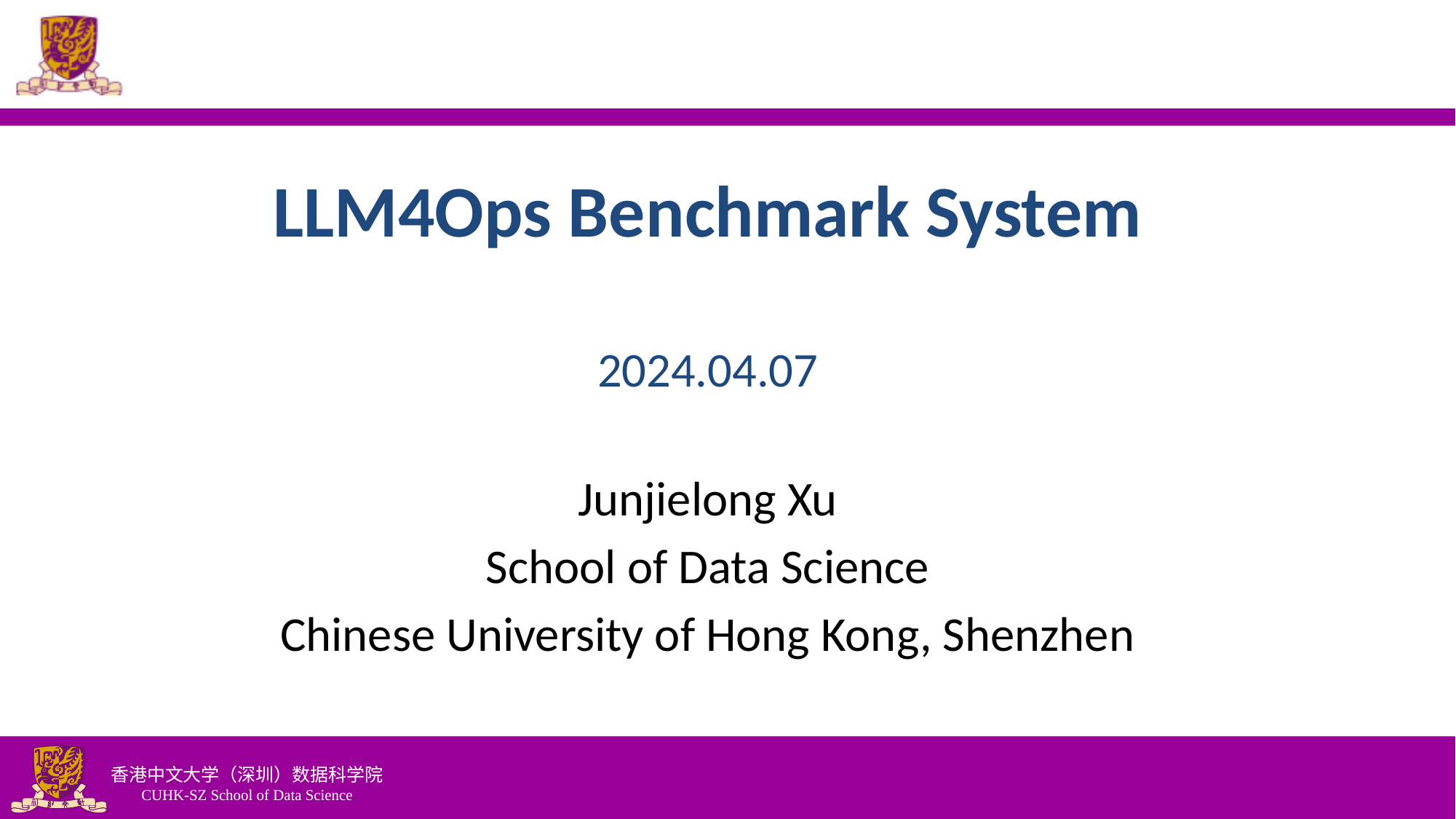

# LLM4Ops Benchmark System 2024.04.07
Junjielong Xu
School of Data Science
Chinese University of Hong Kong, Shenzhen